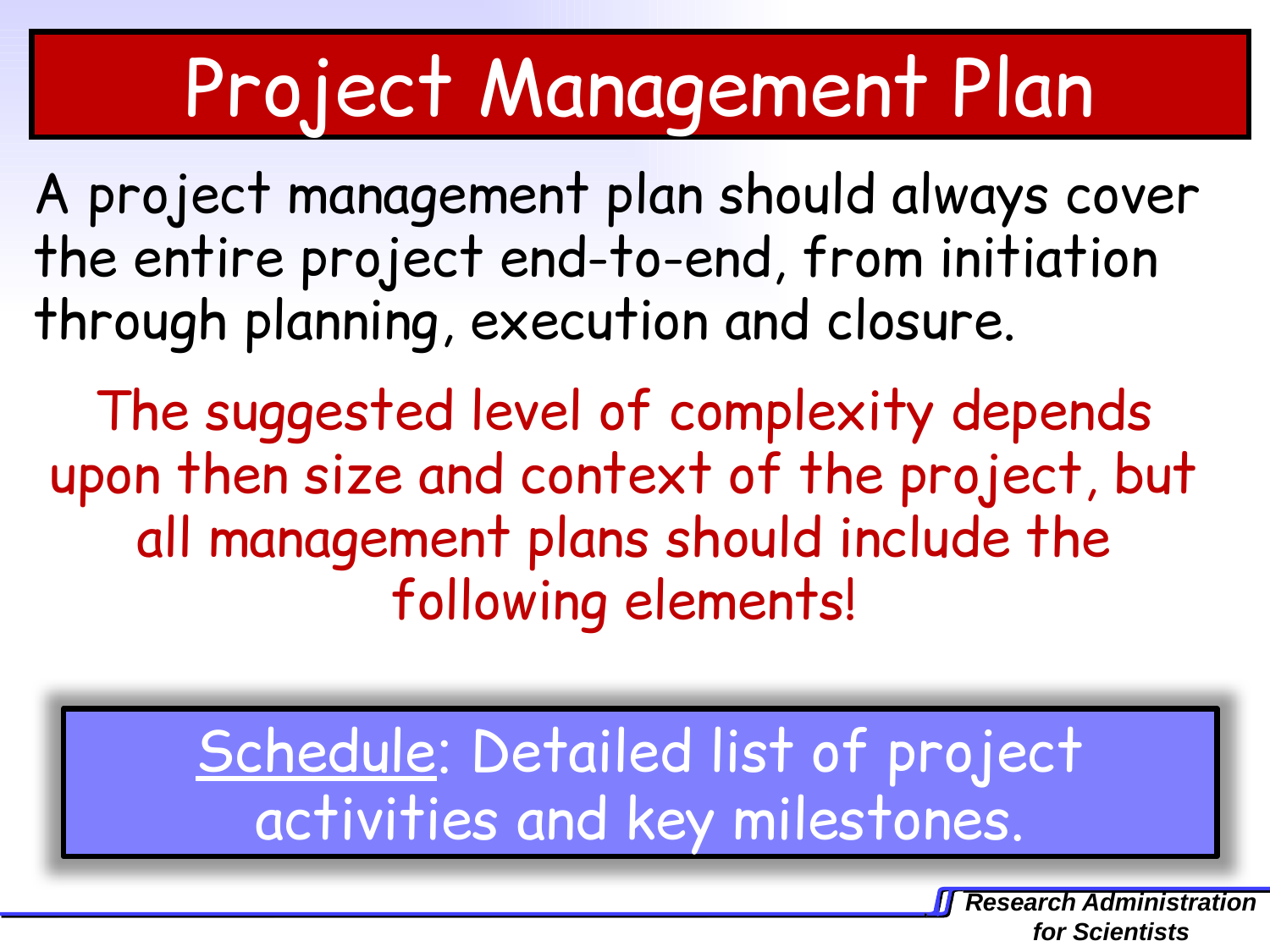

Project Management Plan

A project management plan should always cover the entire project end-to-end, from initiation through planning, execution and closure.
The suggested level of complexity depends upon then size and context of the project, but all management plans should include the following elements!
Schedule: Detailed list of project activities and key milestones.